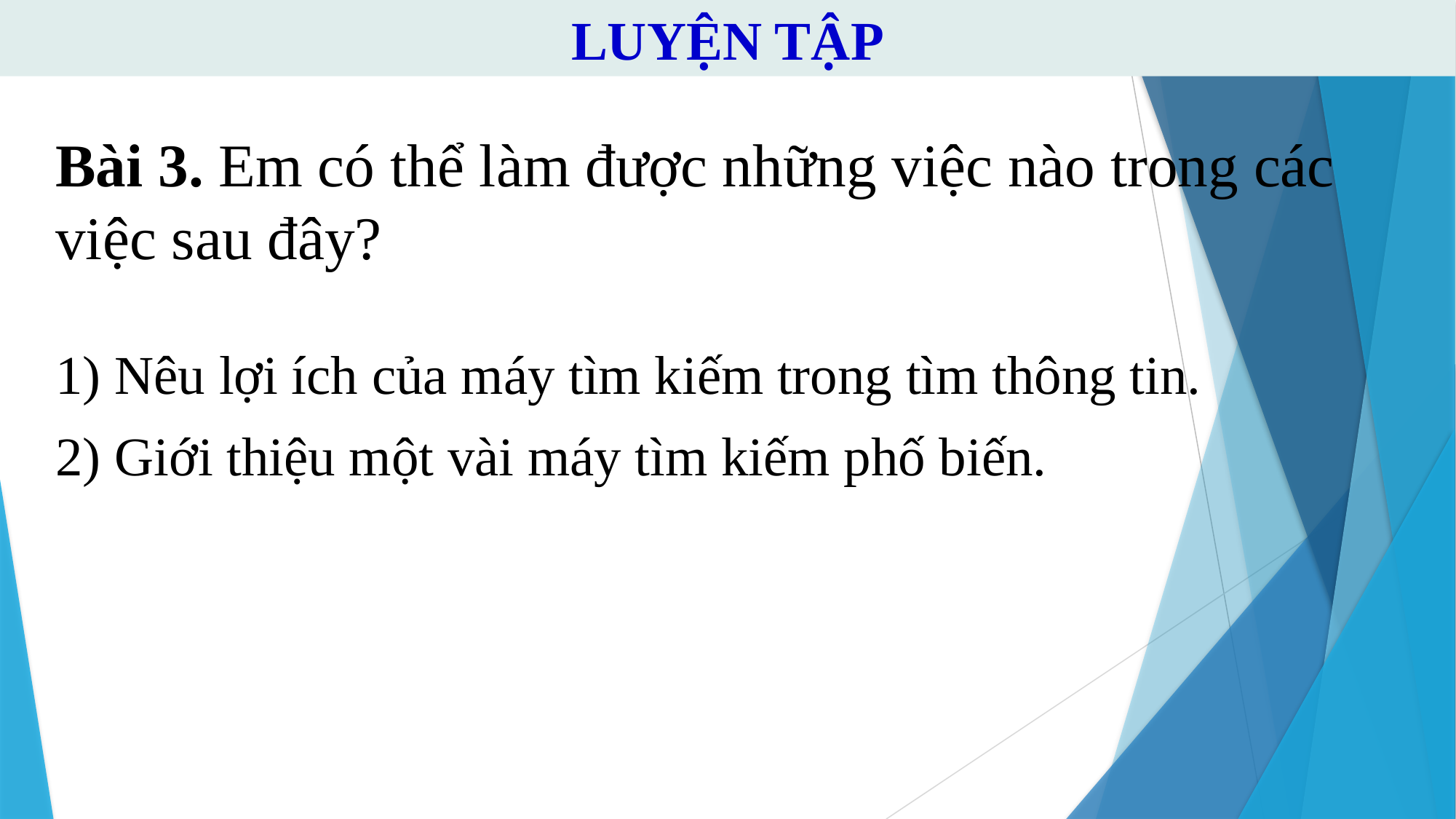

LUYỆN TẬP

Bài 3. Em có thể làm được những việc nào trong các việc sau đây?
1) Nêu lợi ích của máy tìm kiếm trong tìm thông tin.
2) Giới thiệu một vài máy tìm kiếm phố biến.